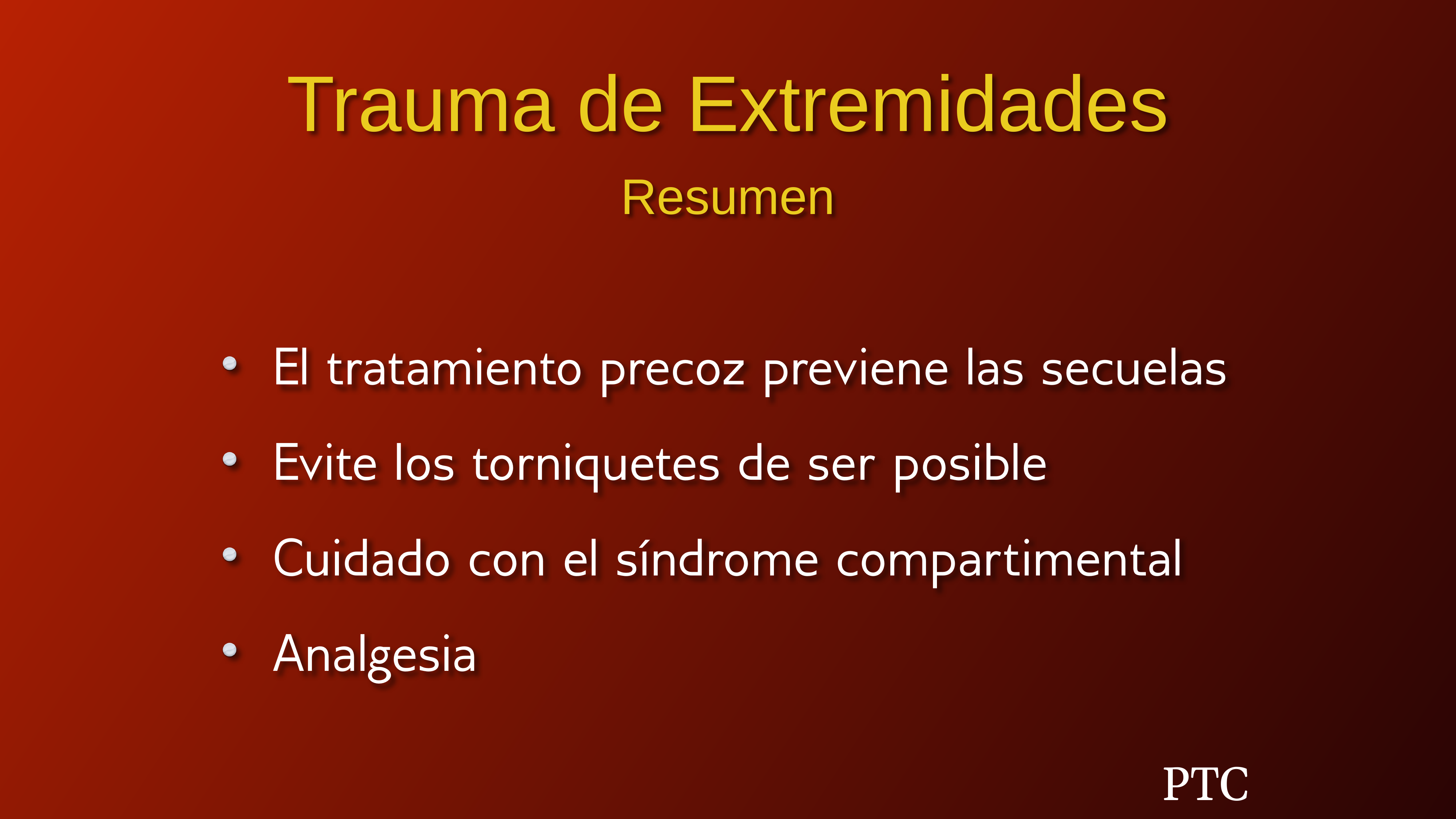

Trauma de Extremidades
Resumen
El tratamiento precoz previene las secuelas
Evite los torniquetes de ser posible
Cuidado con el síndrome compartimental
Analgesia
PTC